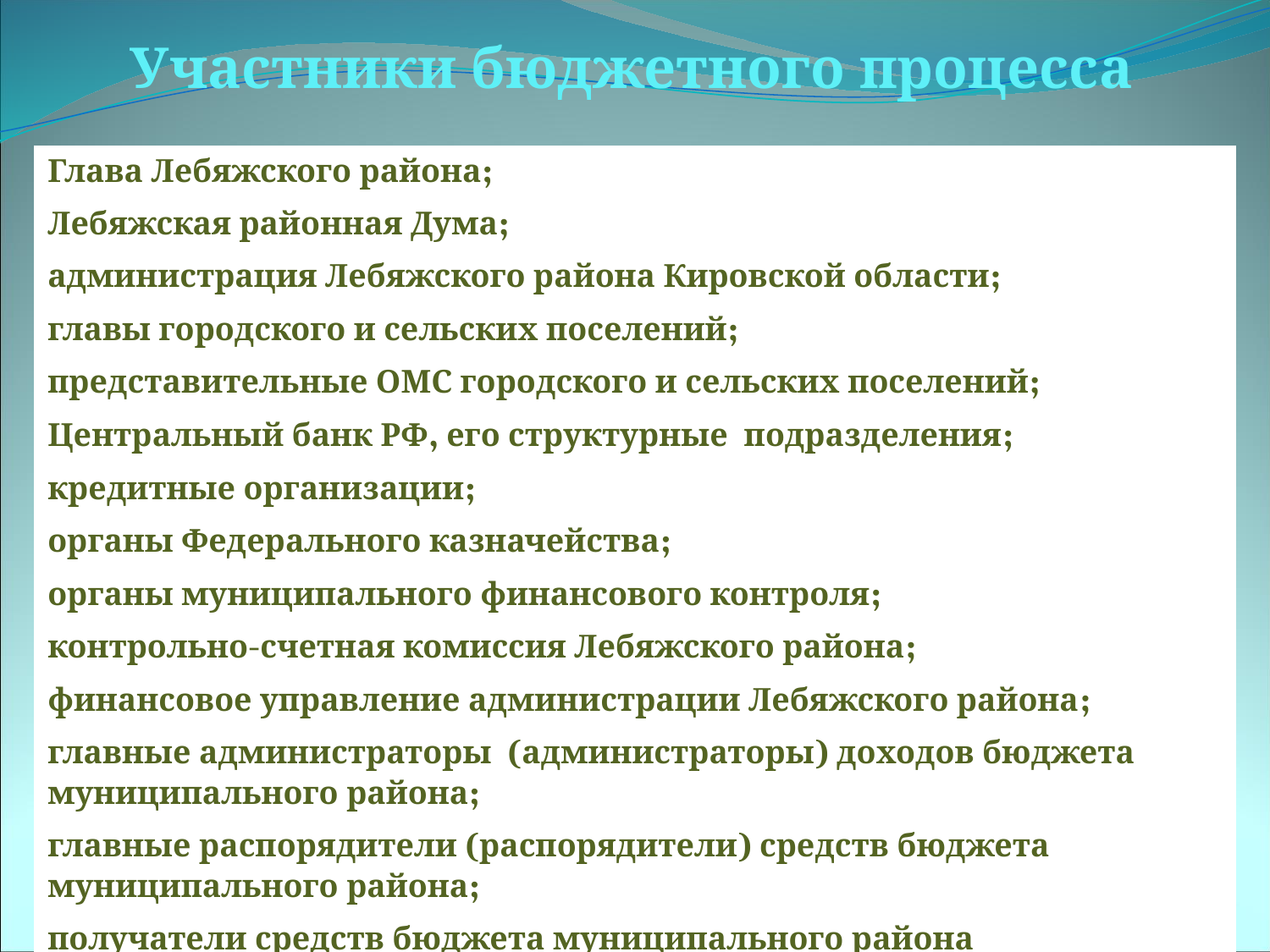

# Участники бюджетного процесса
| Глава Лебяжского района; |
| --- |
| Лебяжская районная Дума; |
| администрация Лебяжского района Кировской области; |
| главы городского и сельских поселений; |
| представительные ОМС городского и сельских поселений; |
| Центральный банк РФ, его структурные подразделения; |
| кредитные организации; |
| органы Федерального казначейства; |
| органы муниципального финансового контроля; |
| контрольно-счетная комиссия Лебяжского района; |
| финансовое управление администрации Лебяжского района; |
| главные администраторы (администраторы) доходов бюджета муниципального района; |
| главные распорядители (распорядители) средств бюджета муниципального района; |
| получатели средств бюджета муниципального района |
5